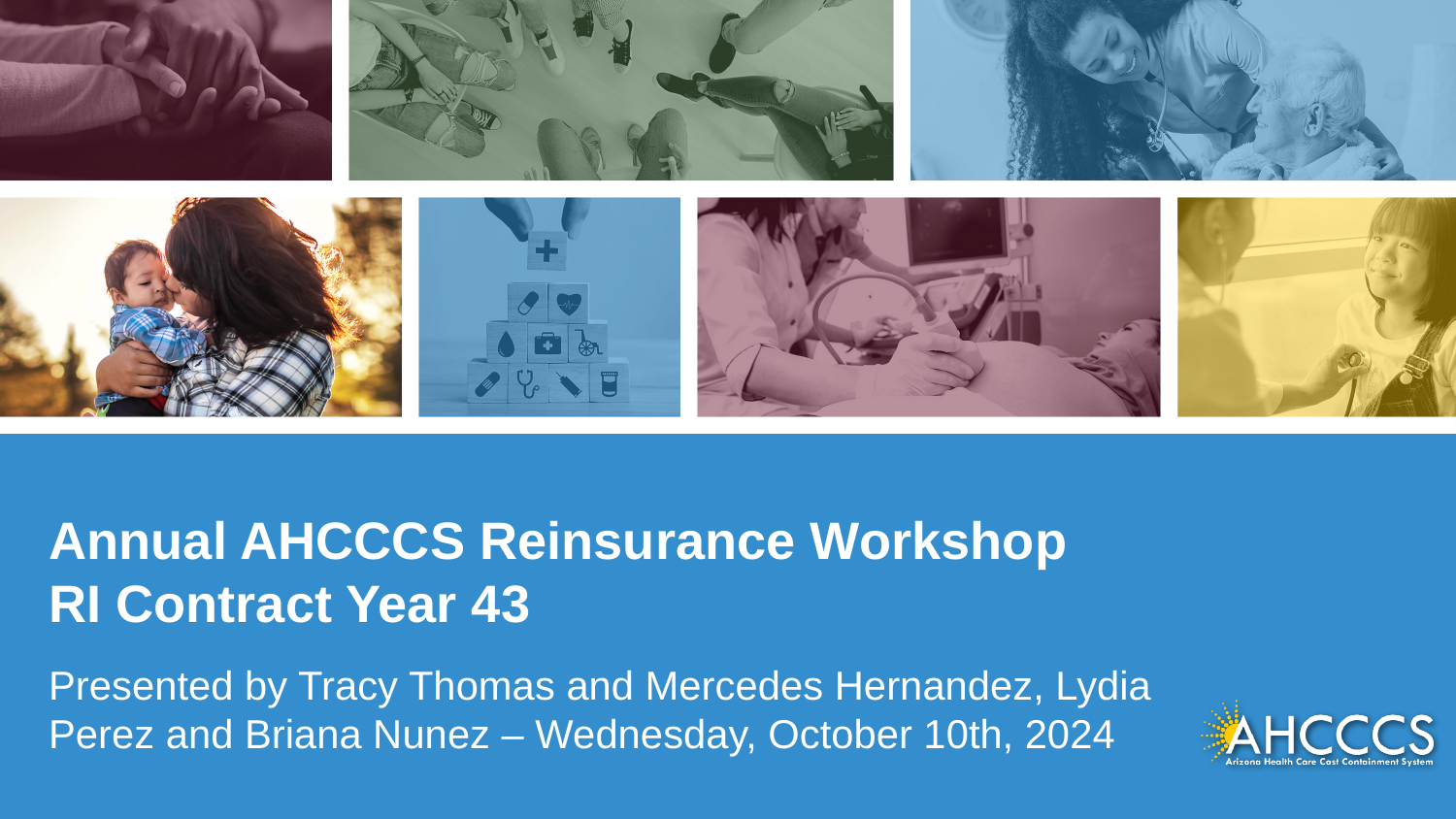

Annual AHCCCS Reinsurance Workshop
RI Contract Year 43
Presented by Tracy Thomas and Mercedes Hernandez, Lydia Perez and Briana Nunez – Wednesday, October 10th, 2024